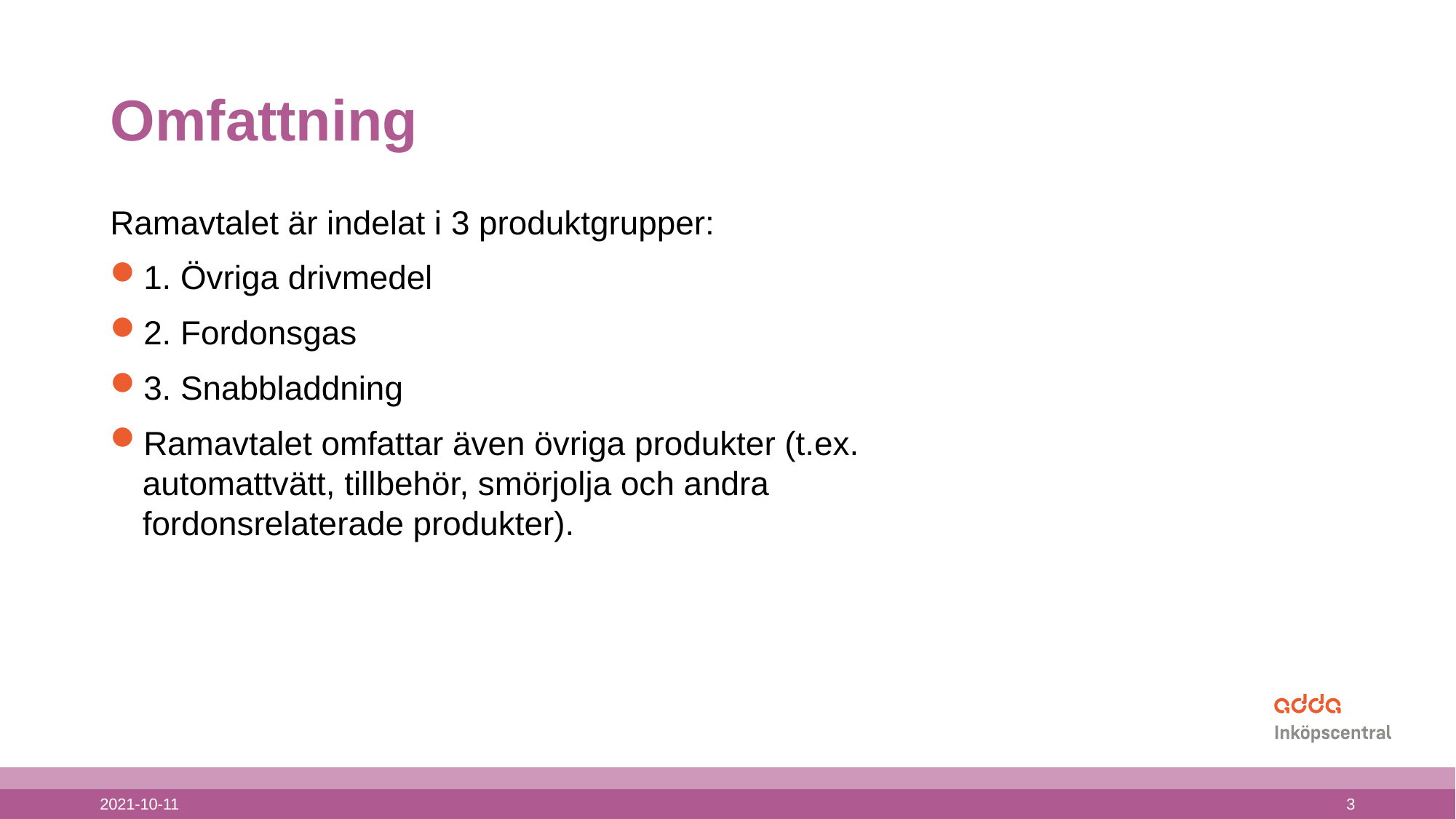

# Omfattning
Ramavtalet är indelat i 3 produktgrupper:
1. Övriga drivmedel
2. Fordonsgas
3. Snabbladdning
Ramavtalet omfattar även övriga produkter (t.ex. automattvätt, tillbehör, smörjolja och andra fordonsrelaterade produkter).
2021-10-11

3